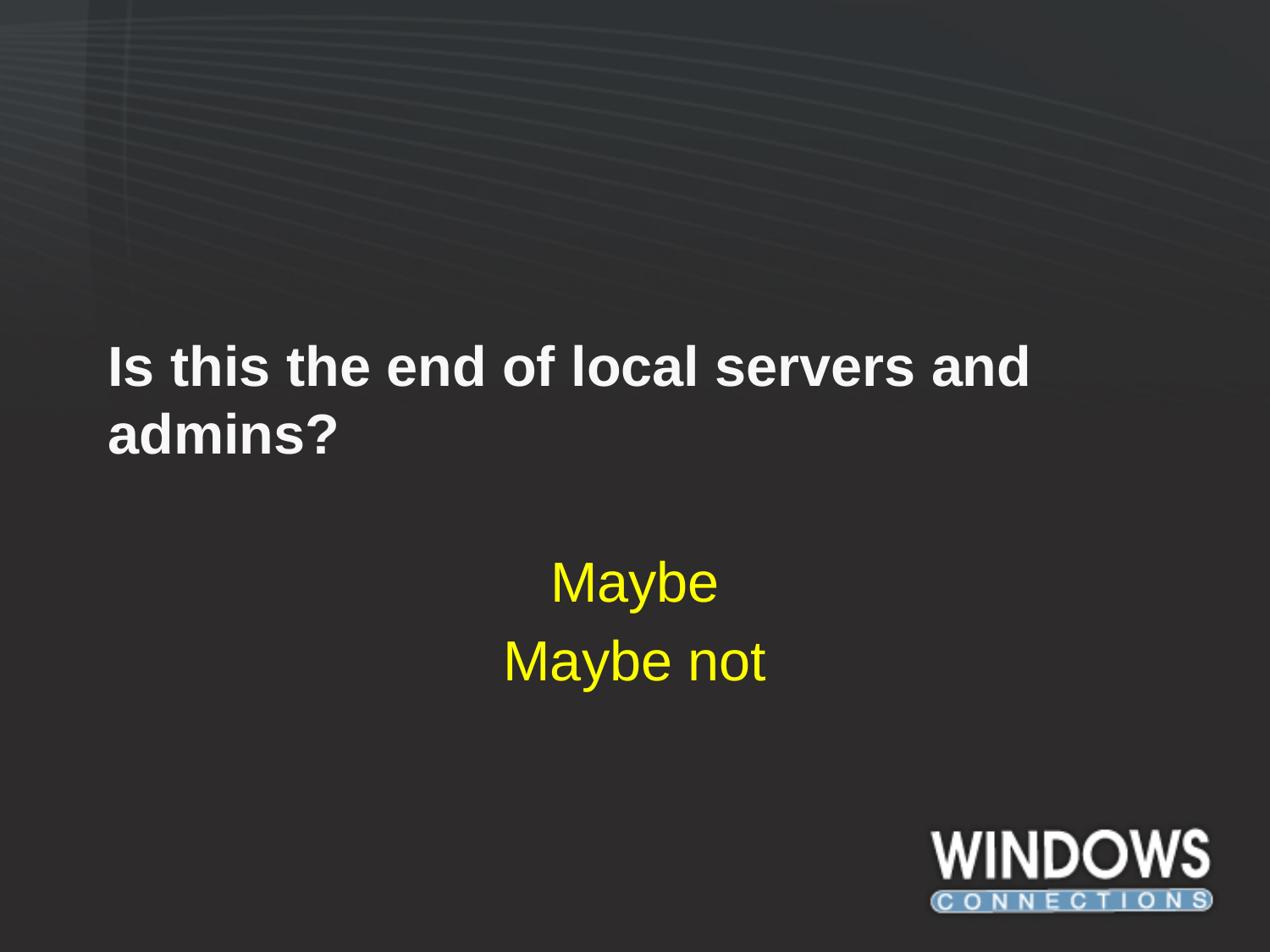

# Is this the end of local servers and admins?
Maybe
Maybe not